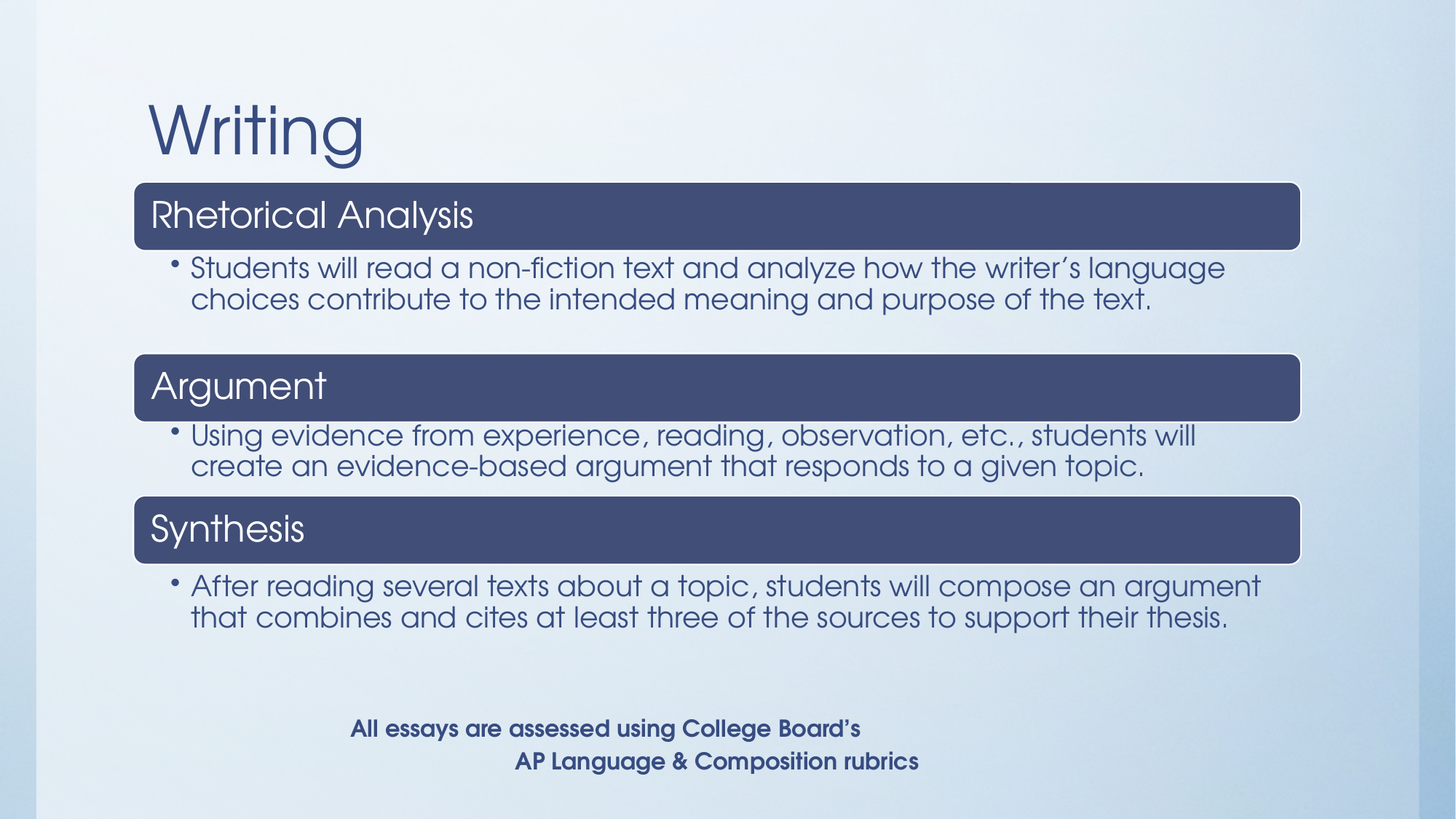

# Writing
Synthesis
After reading several texts about a topic, students will compose an argument that combines and cites at least three of the sources to support their thesis.
Rhetorical Analysis
Students will read a non-fiction text and analyze how the writer’s language choices contribute to the intended meaning and purpose of the text.
Argument
Using evidence from experience, reading, observation, etc., students will create an evidence-based argument that responds to a given topic.
All essays are assessed using College Board’s
AP Language & Composition rubrics